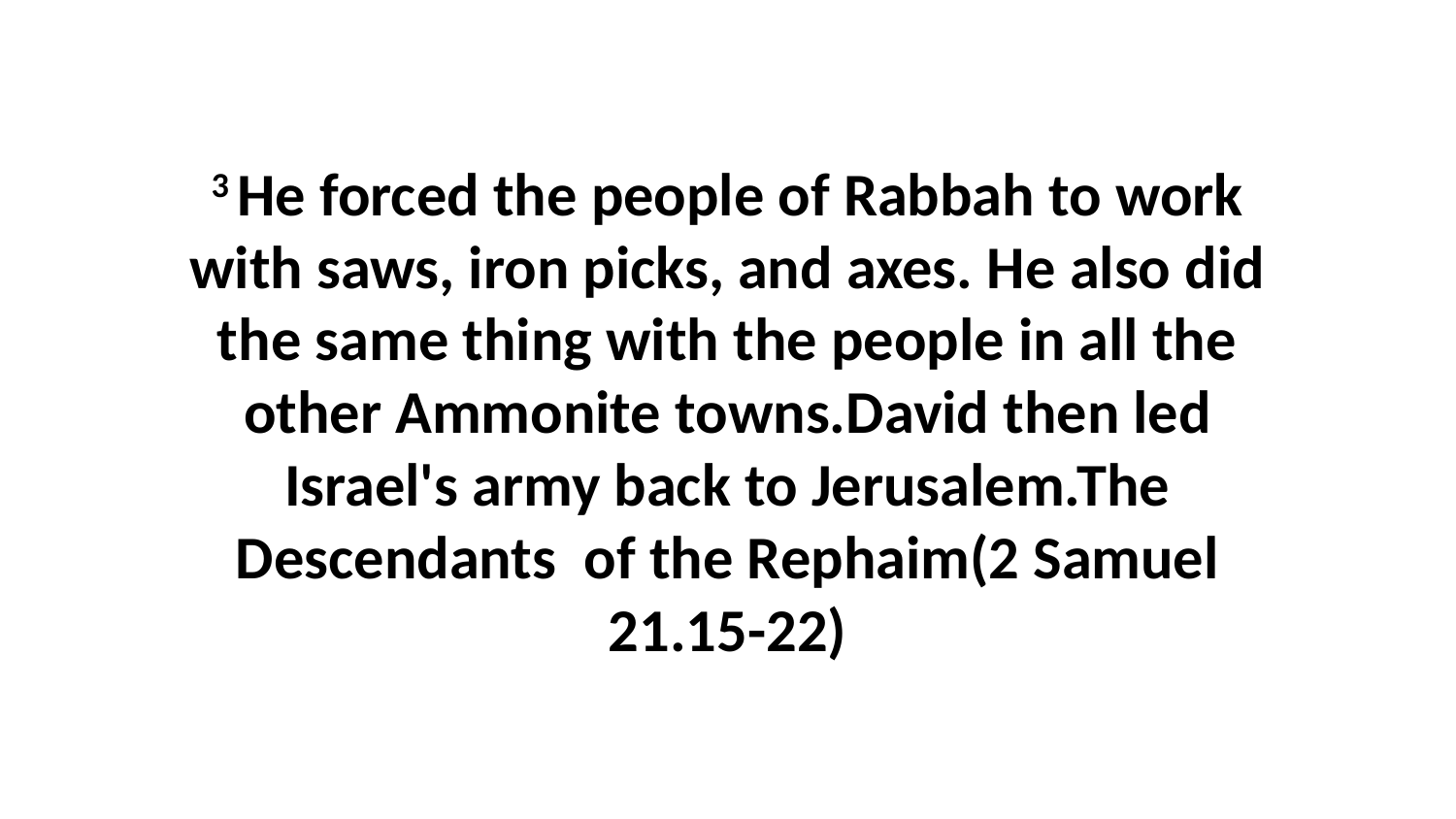

3 He forced the people of Rabbah to work with saws, iron picks, and axes. He also did the same thing with the people in all the other Ammonite towns.David then led Israel's army back to Jerusalem.The Descendants  of the Rephaim(2 Samuel 21.15-22)